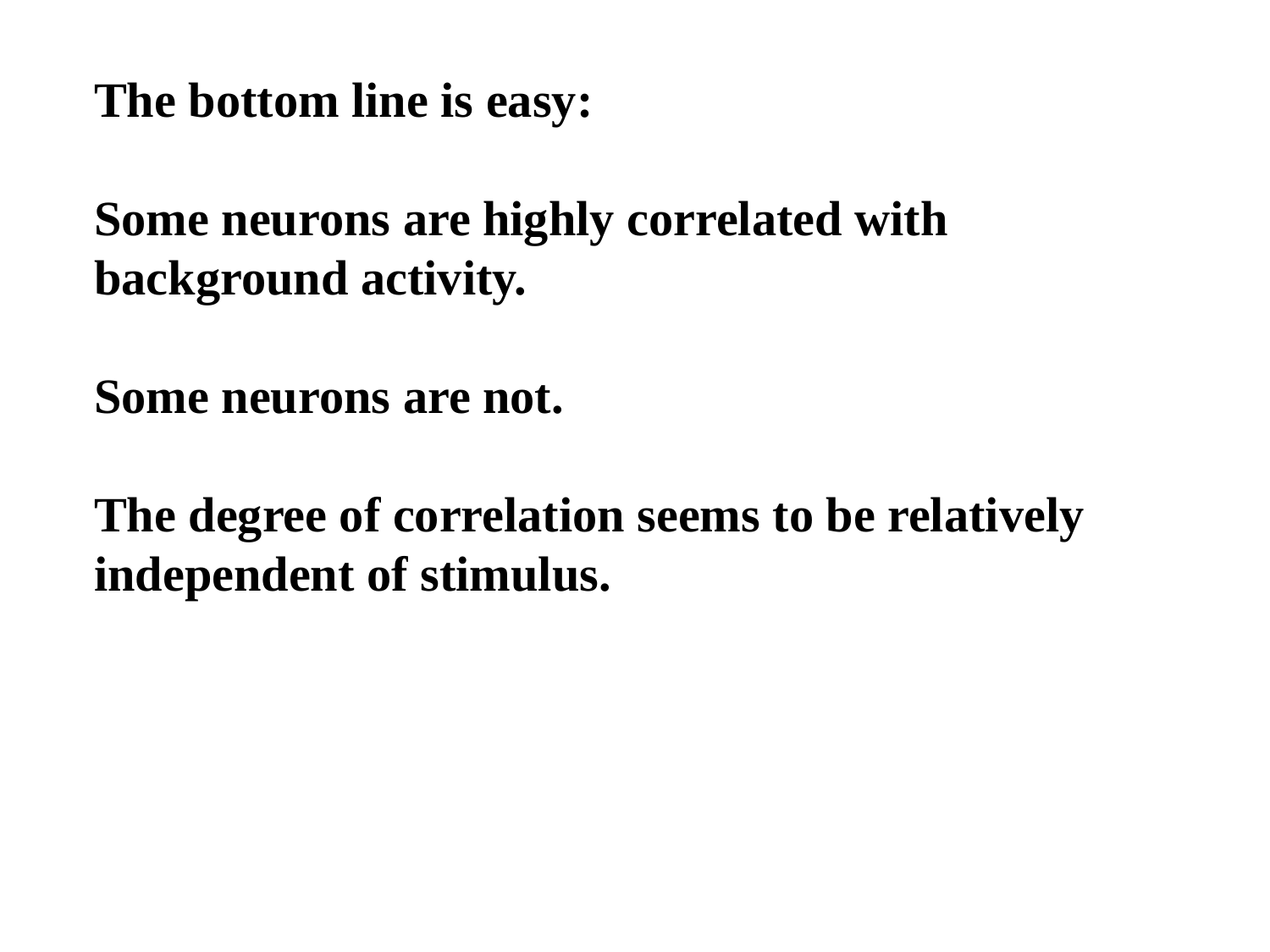

The bottom line is easy:

Some neurons are highly correlated with background activity.

Some neurons are not.

The degree of correlation seems to be relatively independent of stimulus.